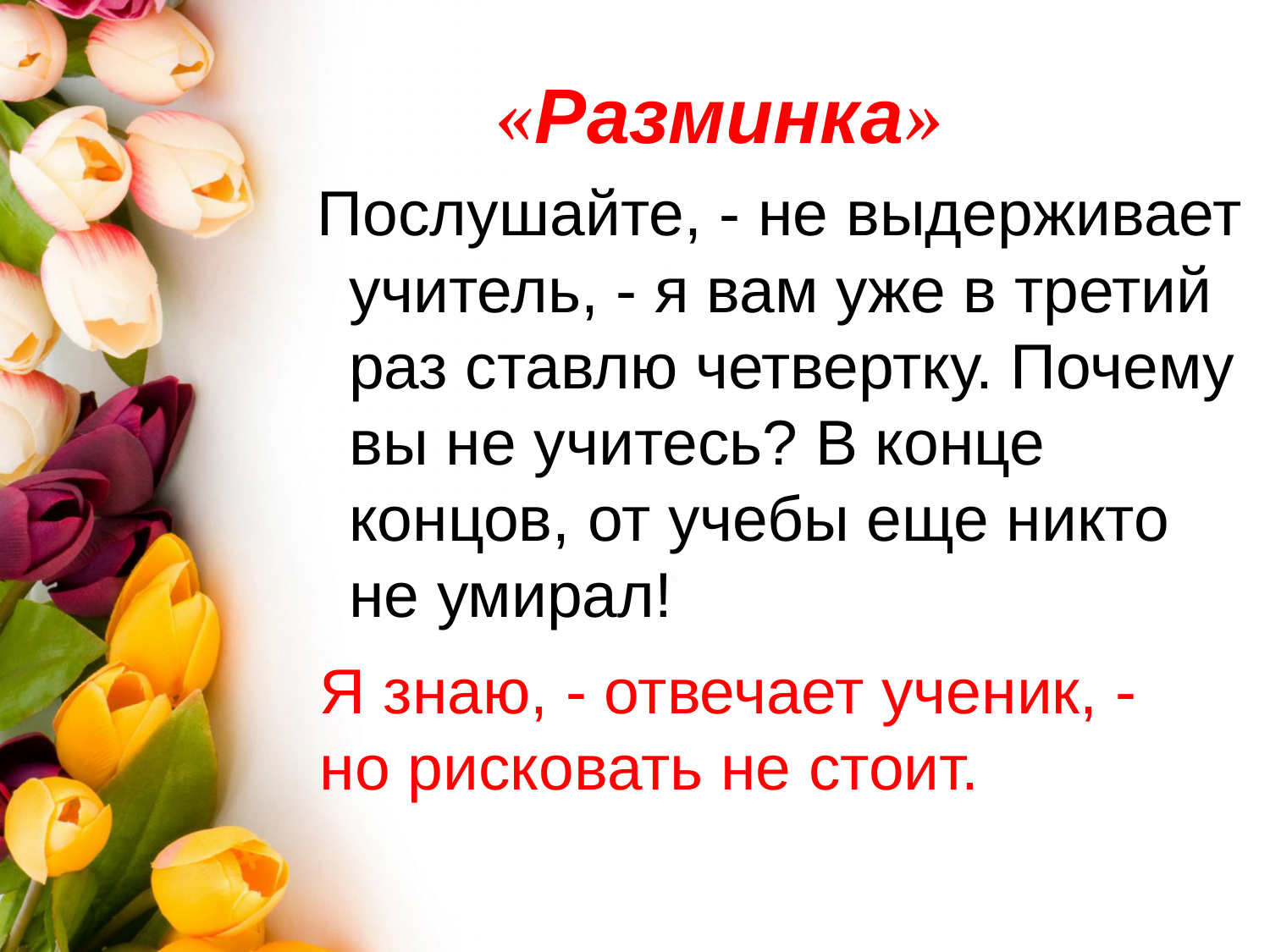

«Разминка»
 Послушайте, - не выдерживает учитель, - я вам уже в третий раз ставлю четвертку. Почему вы не учитесь? В конце концов, от учебы еще никто не умирал!
Я знаю, - отвечает ученик, - но рисковать не стоит.